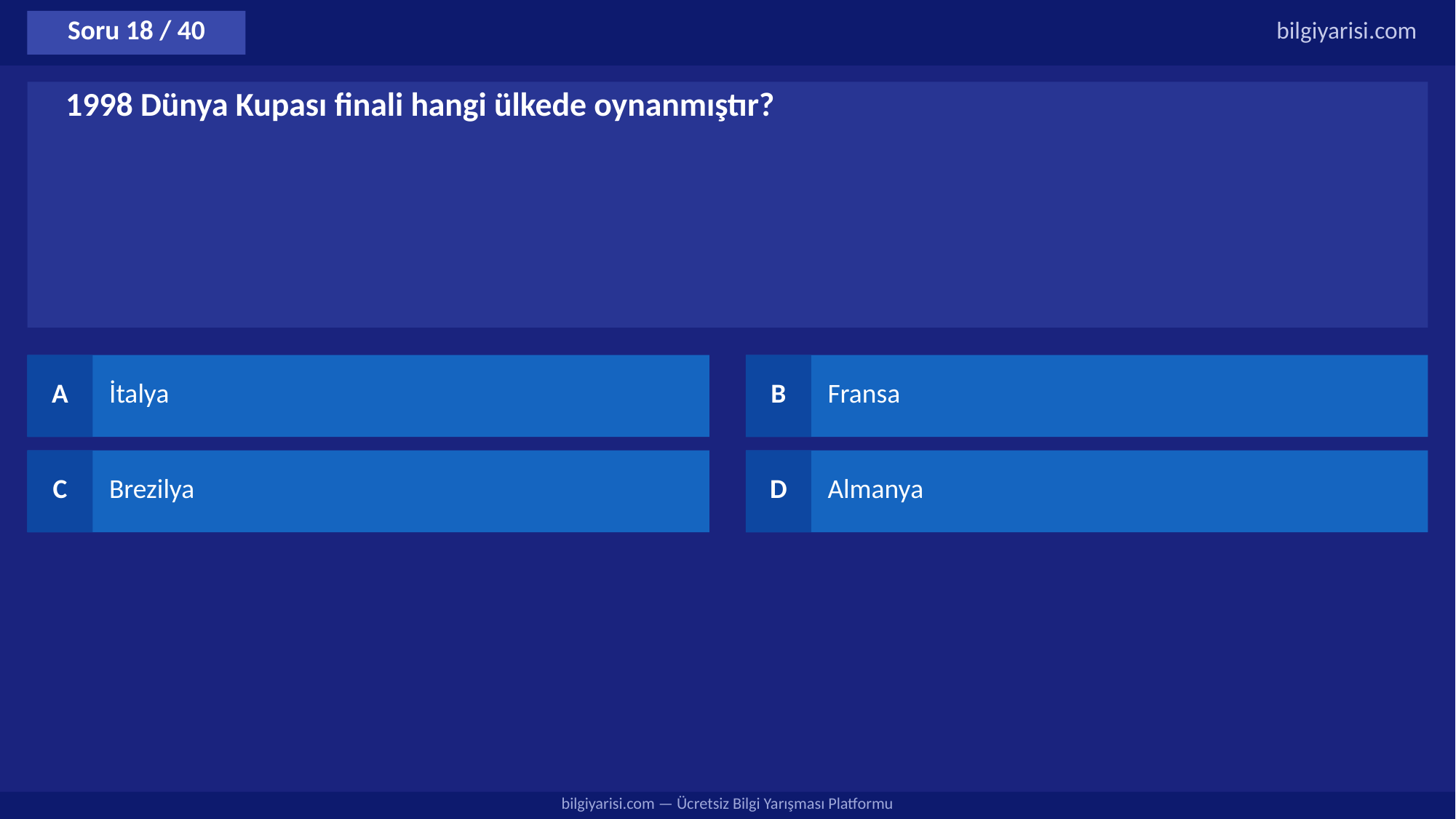

Soru 18 / 40
bilgiyarisi.com

1998 Dünya Kupası finali hangi ülkede oynanmıştır?

A
İtalya

B
Fransa

C
Brezilya

D
Almanya
bilgiyarisi.com — Ücretsiz Bilgi Yarışması Platformu